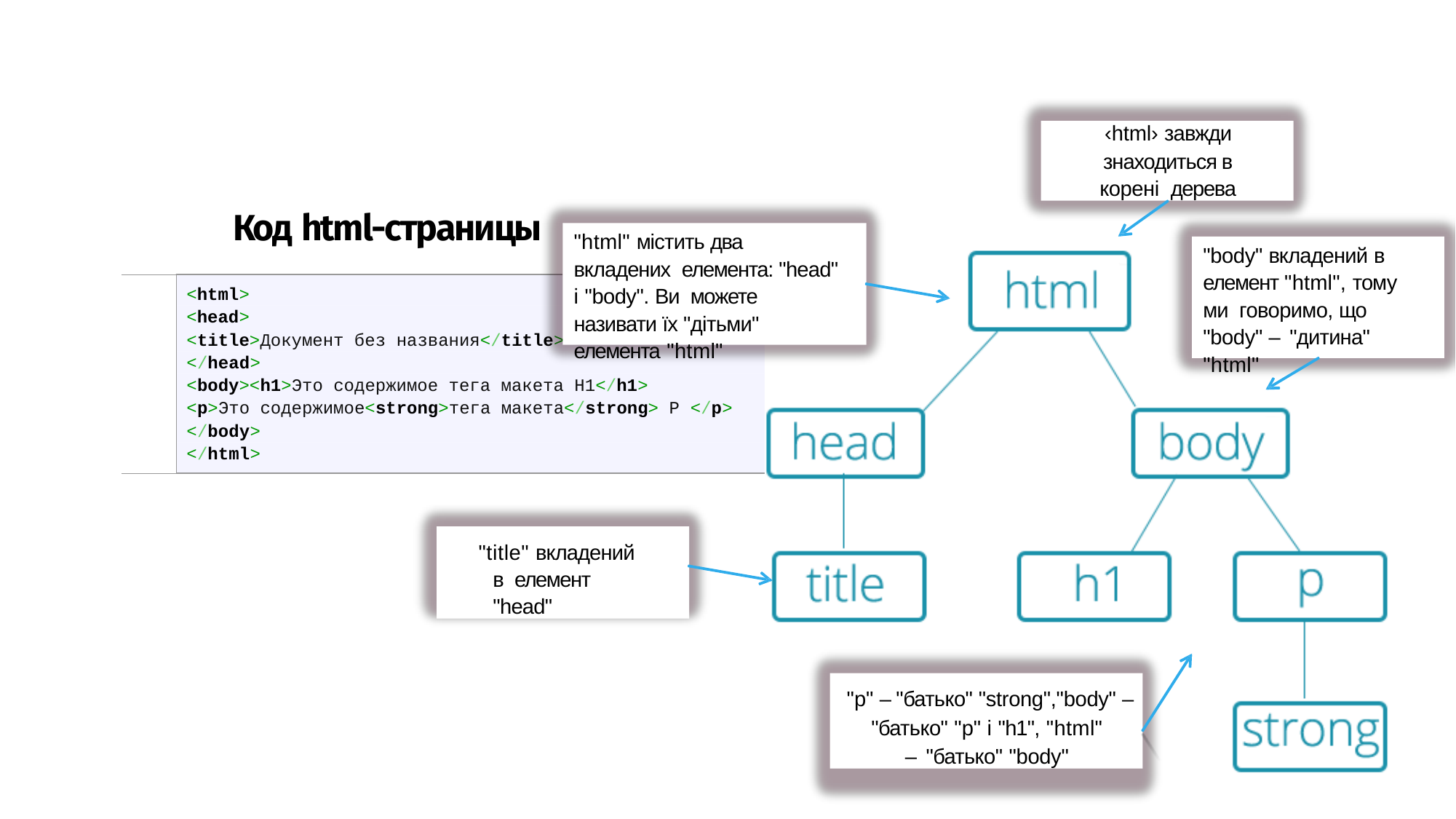

‹html› завжди
знаходиться в корені  дерева

Код html-страницы

"html" містить два вкладених  елемента: "head" і "body". Ви  можете називати їх "дітьми"  елемента "html"

"body" вкладений в
елемент "html", тому ми  говоримо, що "body" –  "дитина" "html"

<html>
<head>

<title>Документ без названия</title>

</head>
<body><h1>Это содержимое тега макета H1</h1>
<p>Это содержимое<strong>тега макета</strong> P </p>
</body>
</html>

"title" вкладений в  елемент "head"

"p" – "батько" "strong","body" –
"батько" "p" і "h1", "html" –  "батько" "body"